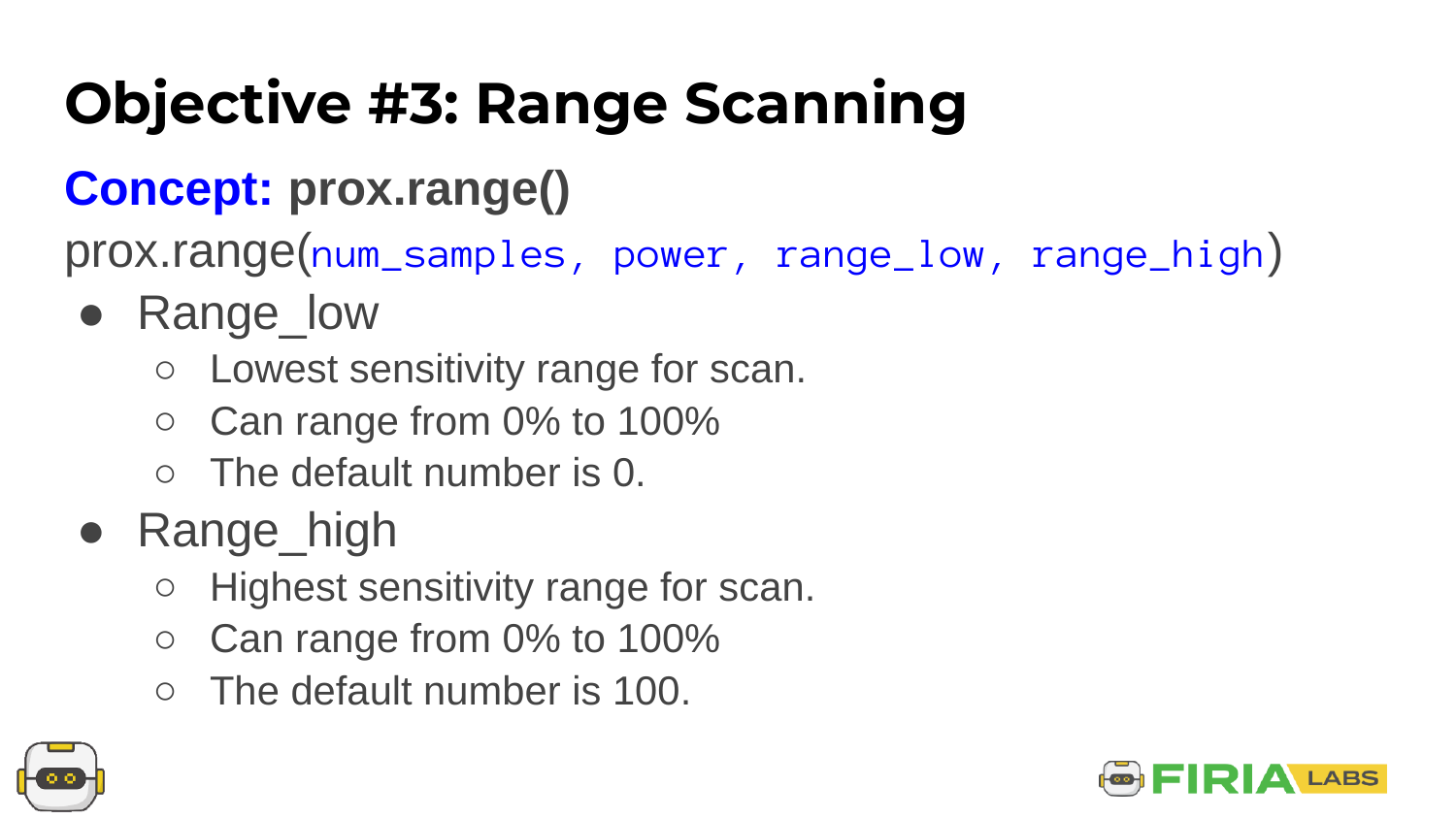

# Objective #3: Range Scanning
Concept: prox.range()
prox.range(num_samples, power, range_low, range_high)
Range_low
Lowest sensitivity range for scan.
Can range from 0% to 100%
The default number is 0.
Range_high
Highest sensitivity range for scan.
Can range from 0% to 100%
The default number is 100.